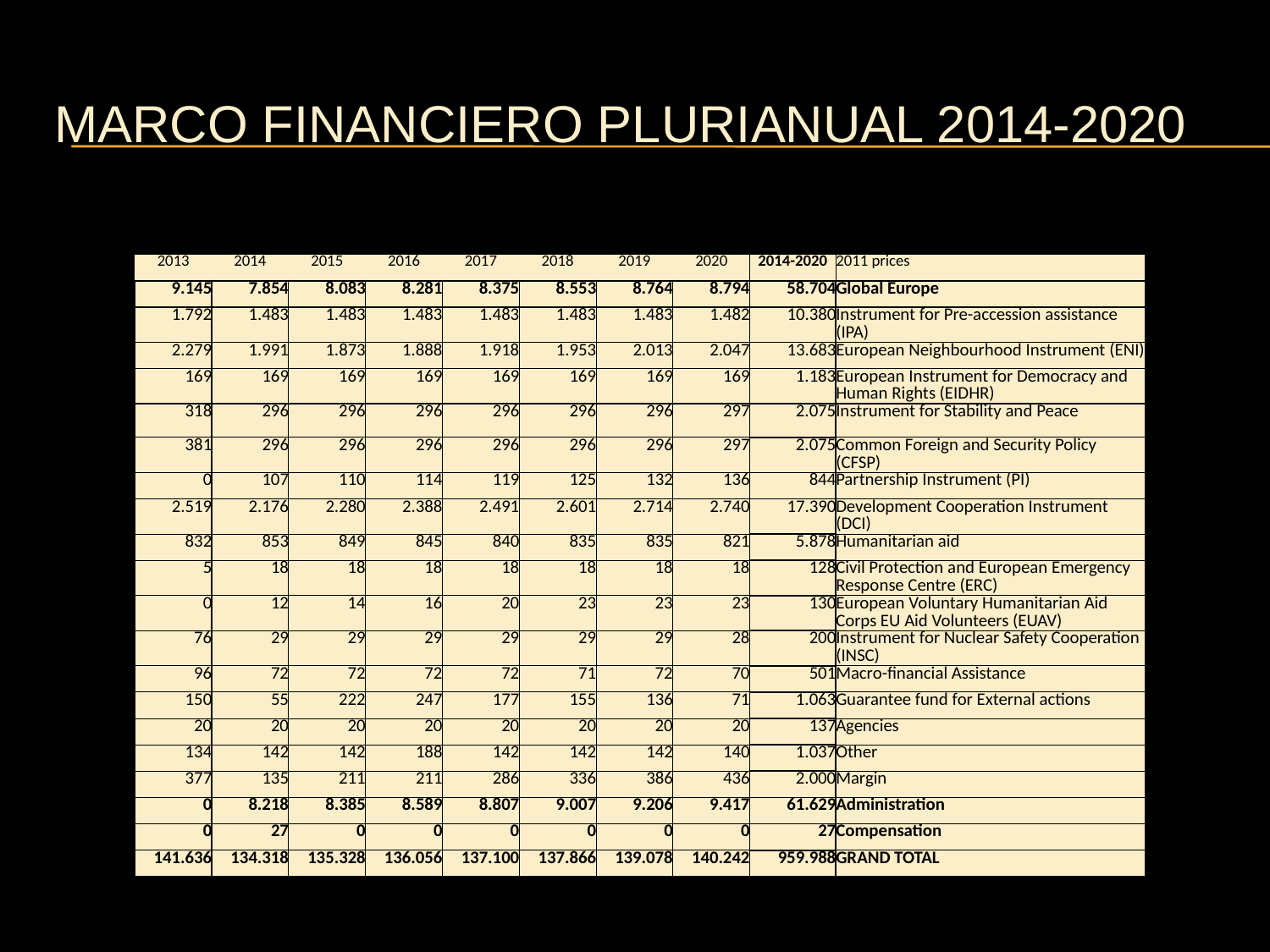

# Marco financiero plurianual 2014-2020
| 2013 | 2014 | 2015 | 2016 | 2017 | 2018 | 2019 | 2020 | 2014-2020 | 2011 prices |
| --- | --- | --- | --- | --- | --- | --- | --- | --- | --- |
| 9.145 | 7.854 | 8.083 | 8.281 | 8.375 | 8.553 | 8.764 | 8.794 | 58.704 | Global Europe |
| 1.792 | 1.483 | 1.483 | 1.483 | 1.483 | 1.483 | 1.483 | 1.482 | 10.380 | Instrument for Pre-accession assistance (IPA) |
| 2.279 | 1.991 | 1.873 | 1.888 | 1.918 | 1.953 | 2.013 | 2.047 | 13.683 | European Neighbourhood Instrument (ENI) |
| 169 | 169 | 169 | 169 | 169 | 169 | 169 | 169 | 1.183 | European Instrument for Democracy and Human Rights (EIDHR) |
| 318 | 296 | 296 | 296 | 296 | 296 | 296 | 297 | 2.075 | Instrument for Stability and Peace |
| 381 | 296 | 296 | 296 | 296 | 296 | 296 | 297 | 2.075 | Common Foreign and Security Policy (CFSP) |
| 0 | 107 | 110 | 114 | 119 | 125 | 132 | 136 | 844 | Partnership Instrument (PI) |
| 2.519 | 2.176 | 2.280 | 2.388 | 2.491 | 2.601 | 2.714 | 2.740 | 17.390 | Development Cooperation Instrument (DCI) |
| 832 | 853 | 849 | 845 | 840 | 835 | 835 | 821 | 5.878 | Humanitarian aid |
| 5 | 18 | 18 | 18 | 18 | 18 | 18 | 18 | 128 | Civil Protection and European Emergency Response Centre (ERC) |
| 0 | 12 | 14 | 16 | 20 | 23 | 23 | 23 | 130 | European Voluntary Humanitarian Aid Corps EU Aid Volunteers (EUAV) |
| 76 | 29 | 29 | 29 | 29 | 29 | 29 | 28 | 200 | Instrument for Nuclear Safety Cooperation (INSC) |
| 96 | 72 | 72 | 72 | 72 | 71 | 72 | 70 | 501 | Macro-financial Assistance |
| 150 | 55 | 222 | 247 | 177 | 155 | 136 | 71 | 1.063 | Guarantee fund for External actions |
| 20 | 20 | 20 | 20 | 20 | 20 | 20 | 20 | 137 | Agencies |
| 134 | 142 | 142 | 188 | 142 | 142 | 142 | 140 | 1.037 | Other |
| 377 | 135 | 211 | 211 | 286 | 336 | 386 | 436 | 2.000 | Margin |
| 0 | 8.218 | 8.385 | 8.589 | 8.807 | 9.007 | 9.206 | 9.417 | 61.629 | Administration |
| 0 | 27 | 0 | 0 | 0 | 0 | 0 | 0 | 27 | Compensation |
| 141.636 | 134.318 | 135.328 | 136.056 | 137.100 | 137.866 | 139.078 | 140.242 | 959.988 | GRAND TOTAL |